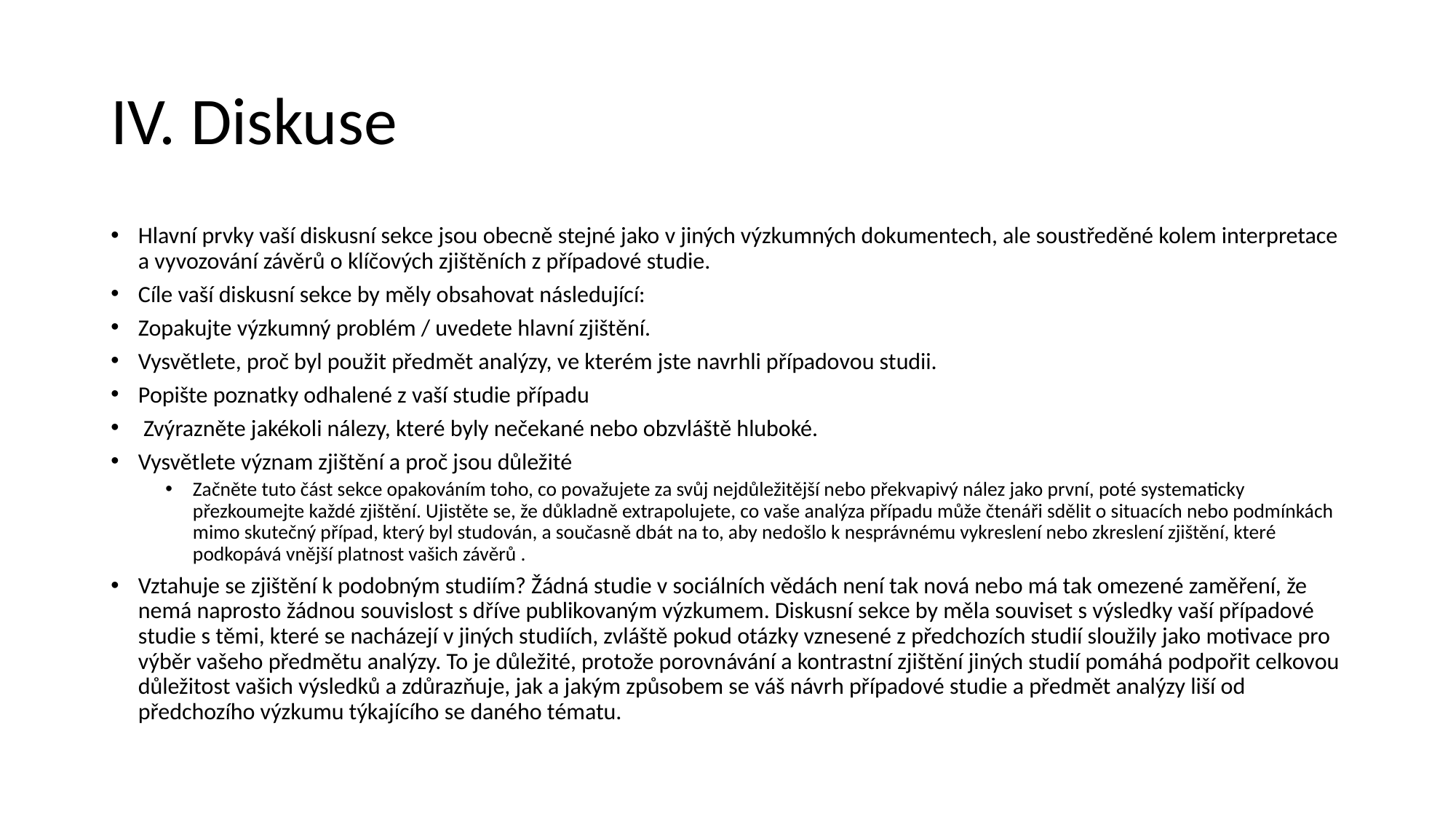

# IV. Diskuse
Hlavní prvky vaší diskusní sekce jsou obecně stejné jako v jiných výzkumných dokumentech, ale soustředěné kolem interpretace a vyvozování závěrů o klíčových zjištěních z případové studie.
Cíle vaší diskusní sekce by měly obsahovat následující:
Zopakujte výzkumný problém / uvedete hlavní zjištění.
Vysvětlete, proč byl použit předmět analýzy, ve kterém jste navrhli případovou studii.
Popište poznatky odhalené z vaší studie případu
 Zvýrazněte jakékoli nálezy, které byly nečekané nebo obzvláště hluboké.
Vysvětlete význam zjištění a proč jsou důležité
Začněte tuto část sekce opakováním toho, co považujete za svůj nejdůležitější nebo překvapivý nález jako první, poté systematicky přezkoumejte každé zjištění. Ujistěte se, že důkladně extrapolujete, co vaše analýza případu může čtenáři sdělit o situacích nebo podmínkách mimo skutečný případ, který byl studován, a současně dbát na to, aby nedošlo k nesprávnému vykreslení nebo zkreslení zjištění, které podkopává vnější platnost vašich závěrů .
Vztahuje se zjištění k podobným studiím? Žádná studie v sociálních vědách není tak nová nebo má tak omezené zaměření, že nemá naprosto žádnou souvislost s dříve publikovaným výzkumem. Diskusní sekce by měla souviset s výsledky vaší případové studie s těmi, které se nacházejí v jiných studiích, zvláště pokud otázky vznesené z předchozích studií sloužily jako motivace pro výběr vašeho předmětu analýzy. To je důležité, protože porovnávání a kontrastní zjištění jiných studií pomáhá podpořit celkovou důležitost vašich výsledků a zdůrazňuje, jak a jakým způsobem se váš návrh případové studie a předmět analýzy liší od předchozího výzkumu týkajícího se daného tématu.